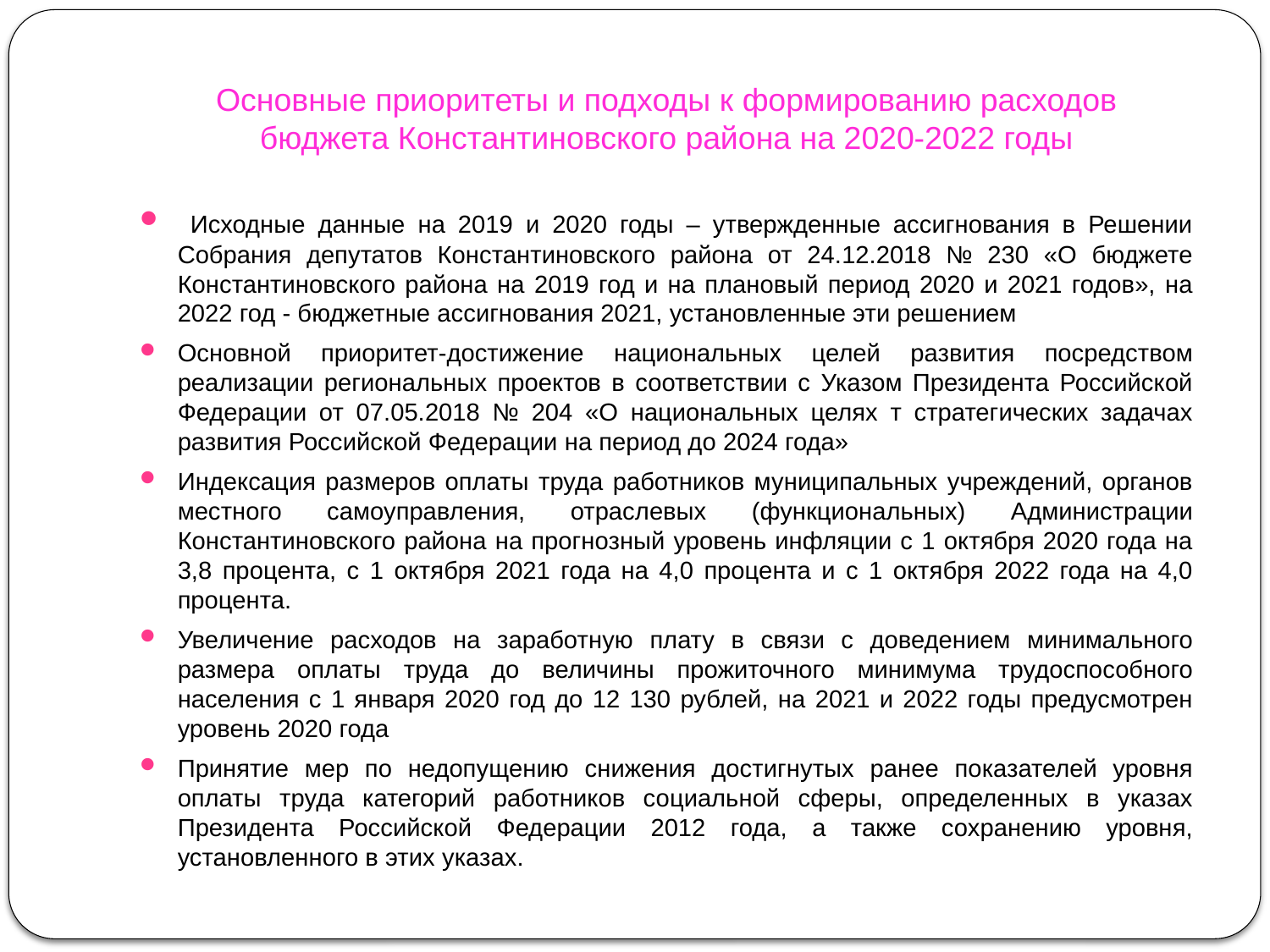

# Основные приоритеты и подходы к формированию расходов бюджета Константиновского района на 2020-2022 годы
 Исходные данные на 2019 и 2020 годы – утвержденные ассигнования в Решении Собрания депутатов Константиновского района от 24.12.2018 № 230 «О бюджете Константиновского района на 2019 год и на плановый период 2020 и 2021 годов», на 2022 год - бюджетные ассигнования 2021, установленные эти решением
Основной приоритет-достижение национальных целей развития посредством реализации региональных проектов в соответствии с Указом Президента Российской Федерации от 07.05.2018 № 204 «О национальных целях т стратегических задачах развития Российской Федерации на период до 2024 года»
Индексация размеров оплаты труда работников муниципальных учреждений, органов местного самоуправления, отраслевых (функциональных) Администрации Константиновского района на прогнозный уровень инфляции с 1 октября 2020 года на 3,8 процента, с 1 октября 2021 года на 4,0 процента и с 1 октября 2022 года на 4,0 процента.
Увеличение расходов на заработную плату в связи с доведением минимального размера оплаты труда до величины прожиточного минимума трудоспособного населения с 1 января 2020 год до 12 130 рублей, на 2021 и 2022 годы предусмотрен уровень 2020 года
Принятие мер по недопущению снижения достигнутых ранее показателей уровня оплаты труда категорий работников социальной сферы, определенных в указах Президента Российской Федерации 2012 года, а также сохранению уровня, установленного в этих указах.